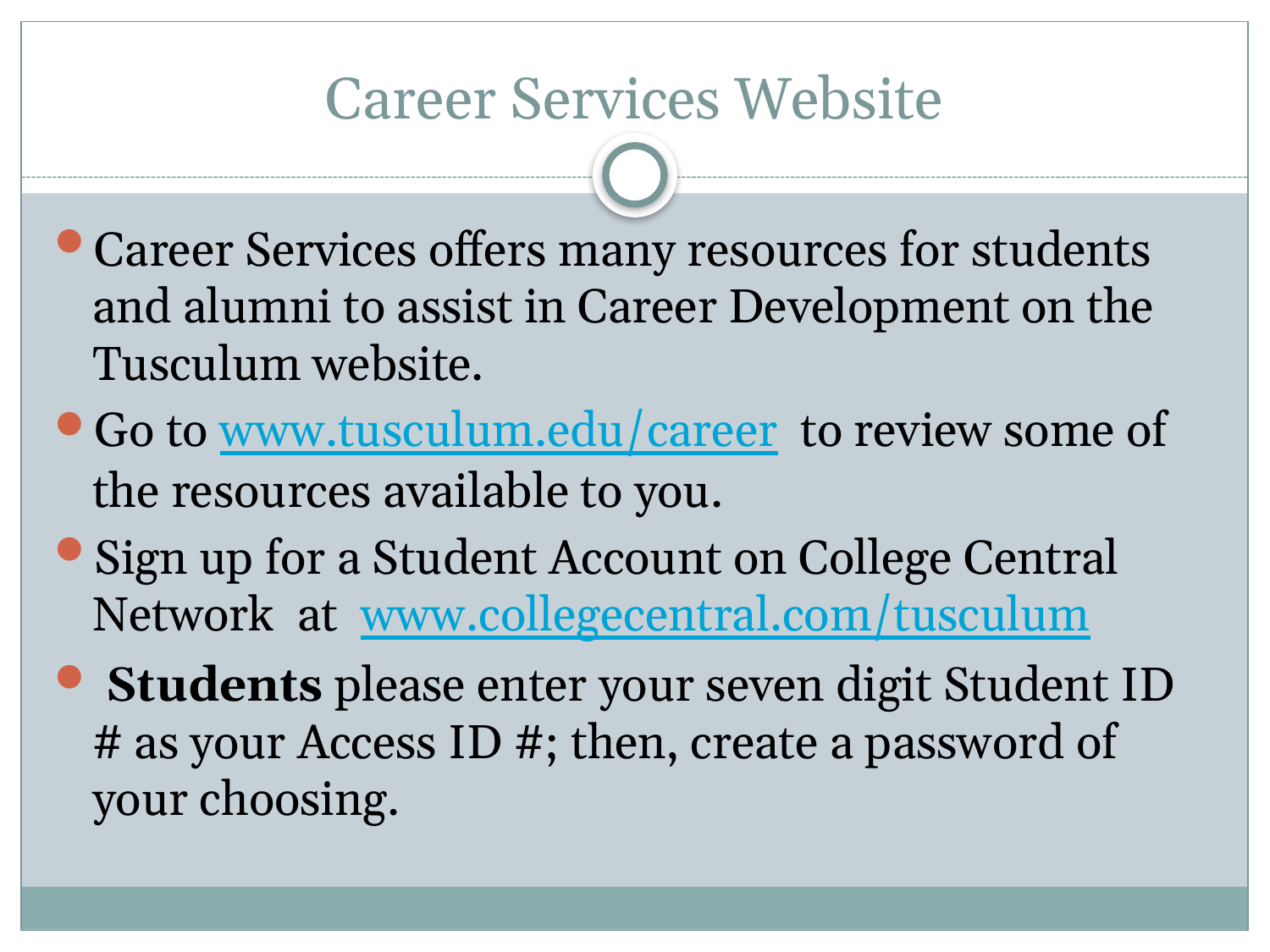

# Career Services Website
Career Services offers many resources for students and alumni to assist in Career Development on the Tusculum website.
Go to www.tusculum.edu/career  to review some of  the resources available to you.
Sign up for a Student Account on College Central Network  at  www.collegecentral.com/tusculum
 Students please enter your seven digit Student ID # as your Access ID #; then, create a password of your choosing.